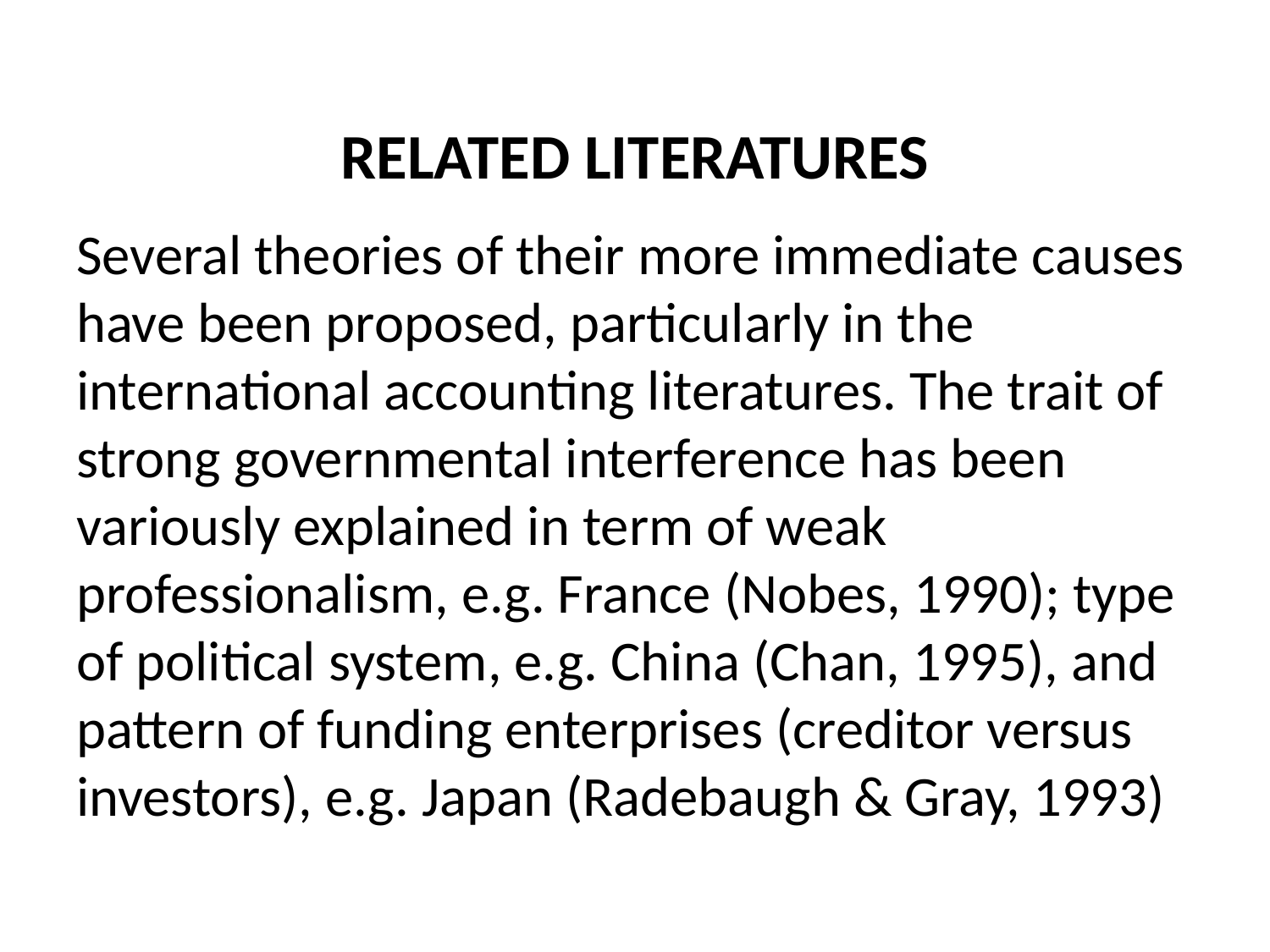

# RELATED LITERATURES
Several theories of their more immediate causes have been proposed, particularly in the international accounting literatures. The trait of strong governmental interference has been variously explained in term of weak professionalism, e.g. France (Nobes, 1990); type of political system, e.g. China (Chan, 1995), and pattern of funding enterprises (creditor versus investors), e.g. Japan (Radebaugh & Gray, 1993)